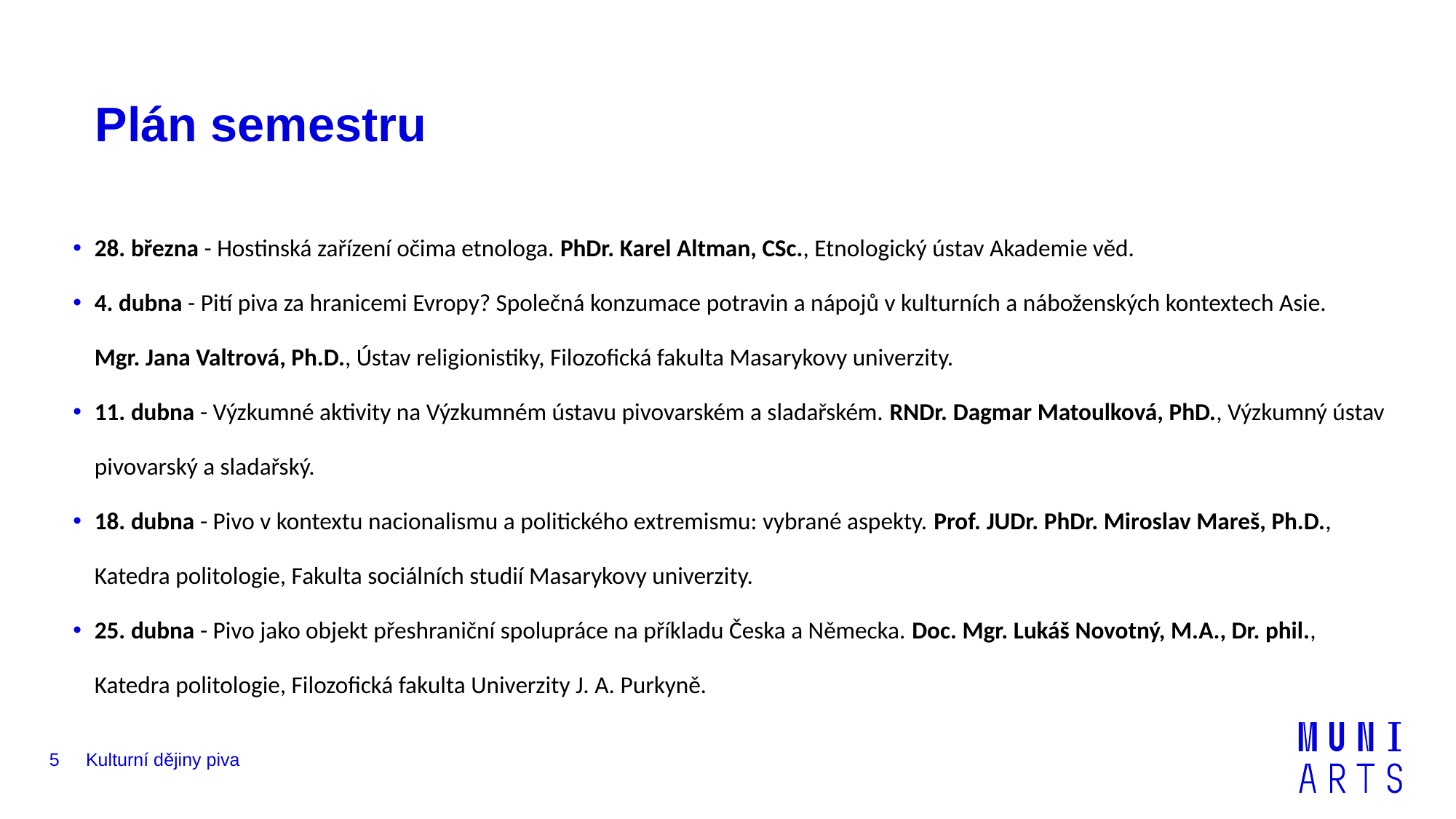

# Plán semestru
28. března - Hostinská zařízení očima etnologa. PhDr. Karel Altman, CSc., Etnologický ústav Akademie věd.
4. dubna - Pití piva za hranicemi Evropy? Společná konzumace potravin a nápojů v kulturních a náboženských kontextech Asie. 
Mgr. Jana Valtrová, Ph.D., Ústav religionistiky, Filozofická fakulta Masarykovy univerzity.
11. dubna - Výzkumné aktivity na Výzkumném ústavu pivovarském a sladařském. RNDr. Dagmar Matoulková, PhD., Výzkumný ústav pivovarský a sladařský.
18. dubna - Pivo v kontextu nacionalismu a politického extremismu: vybrané aspekty. Prof. JUDr. PhDr. Miroslav Mareš, Ph.D.,
Katedra politologie, Fakulta sociálních studií Masarykovy univerzity.
25. dubna - Pivo jako objekt přeshraniční spolupráce na příkladu Česka a Německa. Doc. Mgr. Lukáš Novotný, M.A., Dr. phil.,
Katedra politologie, Filozofická fakulta Univerzity J. A. Purkyně.

5
Kulturní dějiny piva